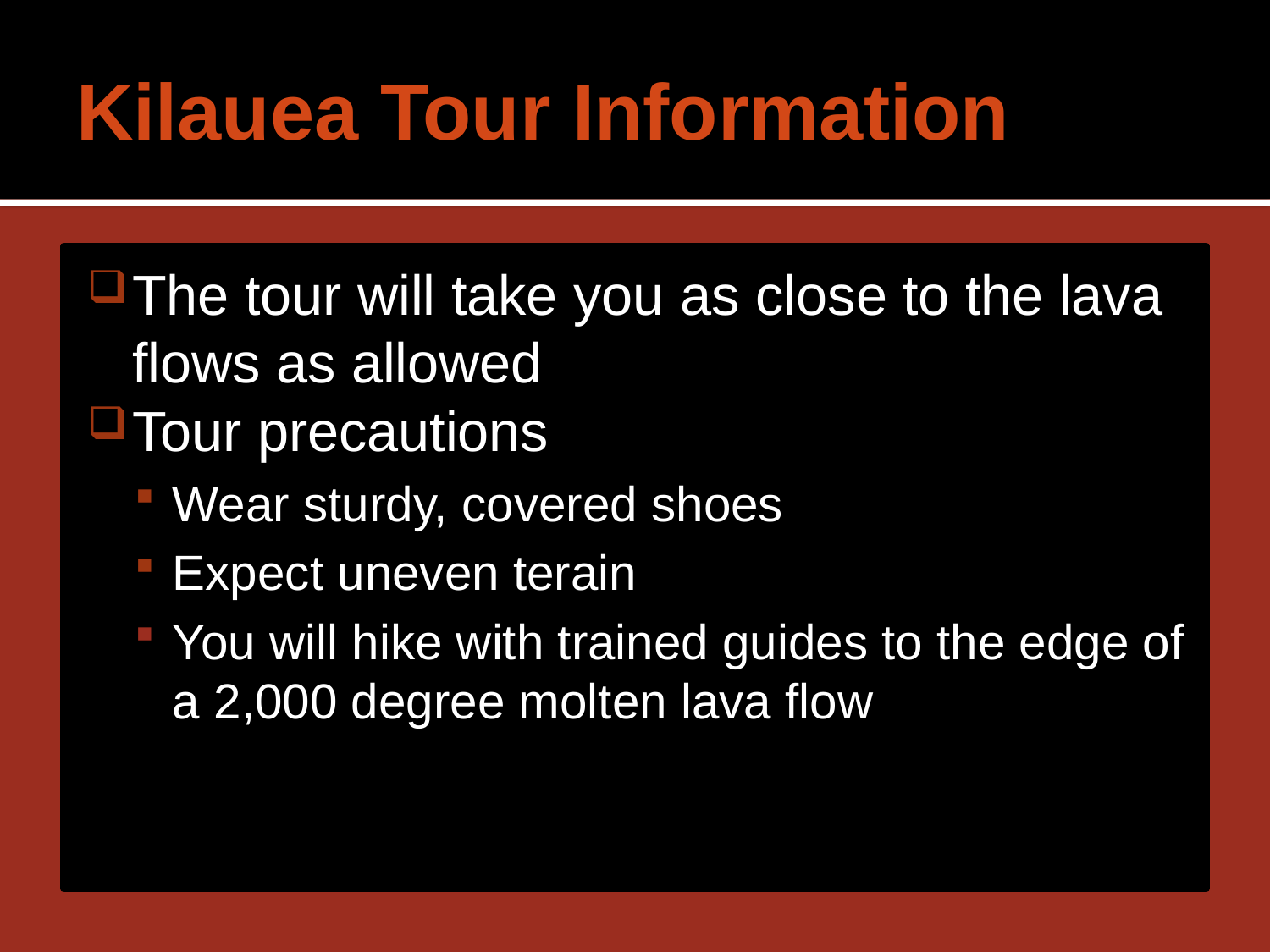

# Kilauea Tour Information
The tour will take you as close to the lava flows as allowed
Tour precautions
Wear sturdy, covered shoes
Expect uneven terain
You will hike with trained guides to the edge of a 2,000 degree molten lava flow